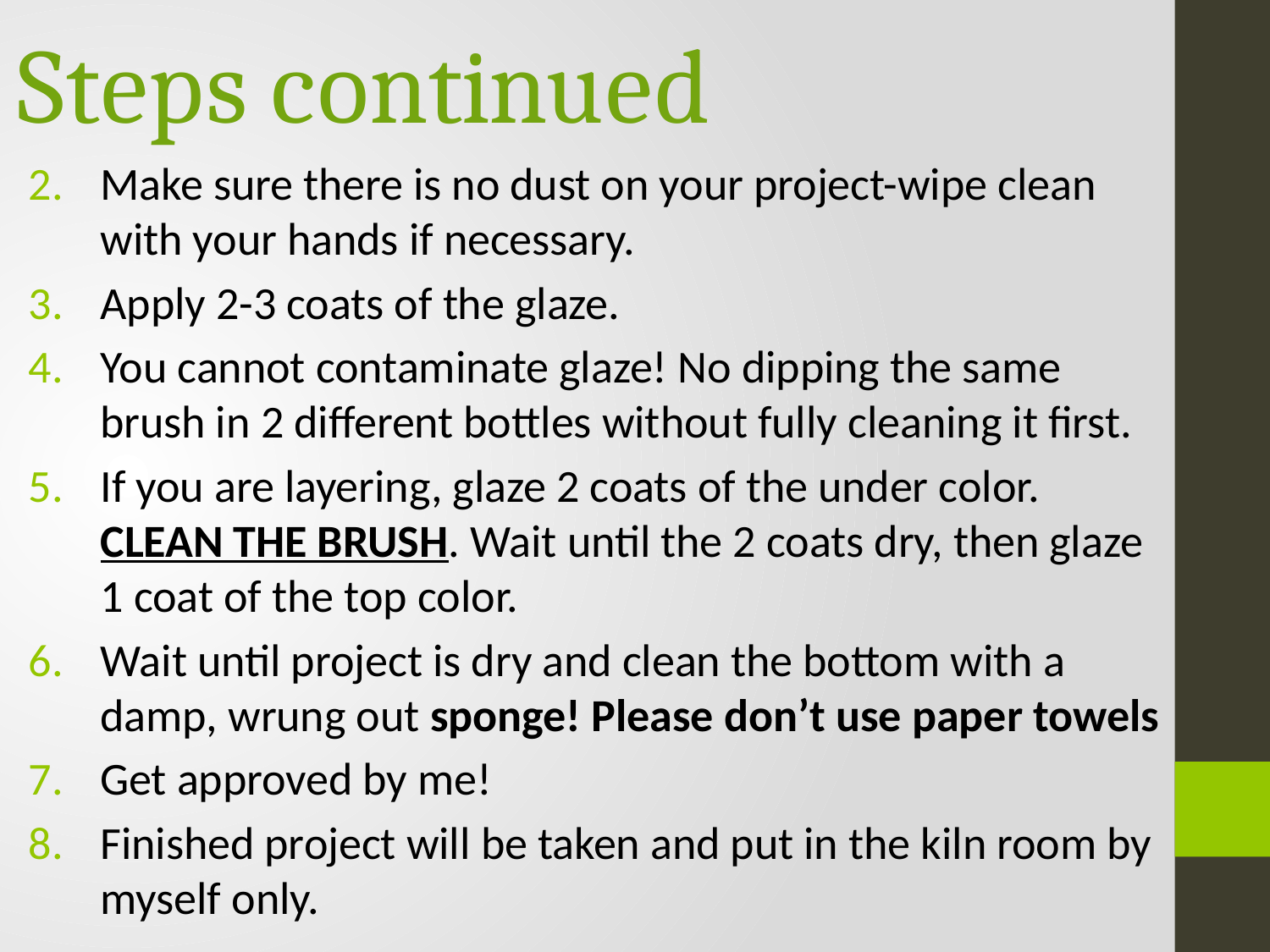

# Steps continued
Make sure there is no dust on your project-wipe clean with your hands if necessary.
Apply 2-3 coats of the glaze.
You cannot contaminate glaze! No dipping the same brush in 2 different bottles without fully cleaning it first.
If you are layering, glaze 2 coats of the under color. CLEAN THE BRUSH. Wait until the 2 coats dry, then glaze 1 coat of the top color.
Wait until project is dry and clean the bottom with a damp, wrung out sponge! Please don’t use paper towels
Get approved by me!
Finished project will be taken and put in the kiln room by myself only.